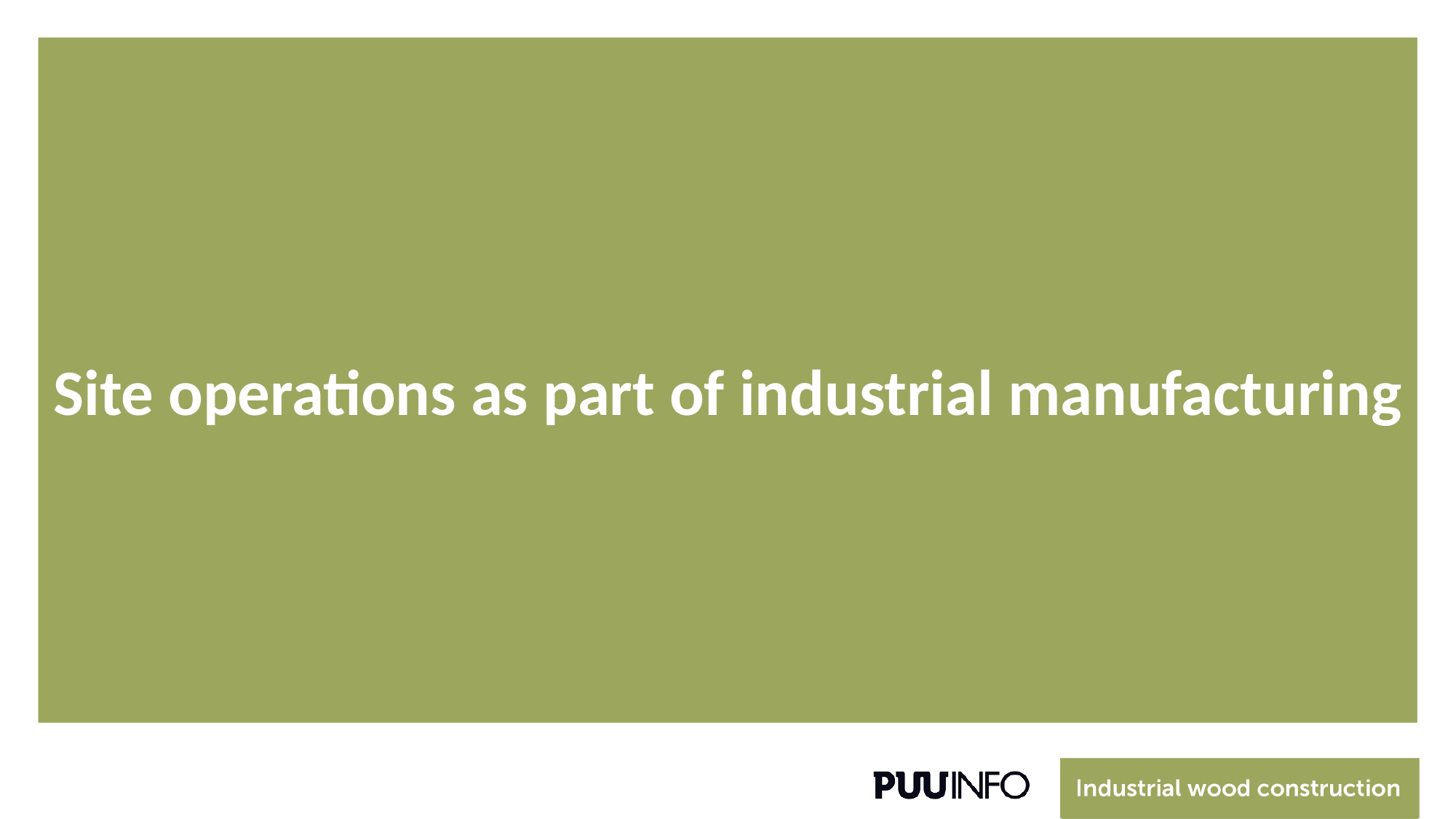

# Site operations as part of industrial manufacturing